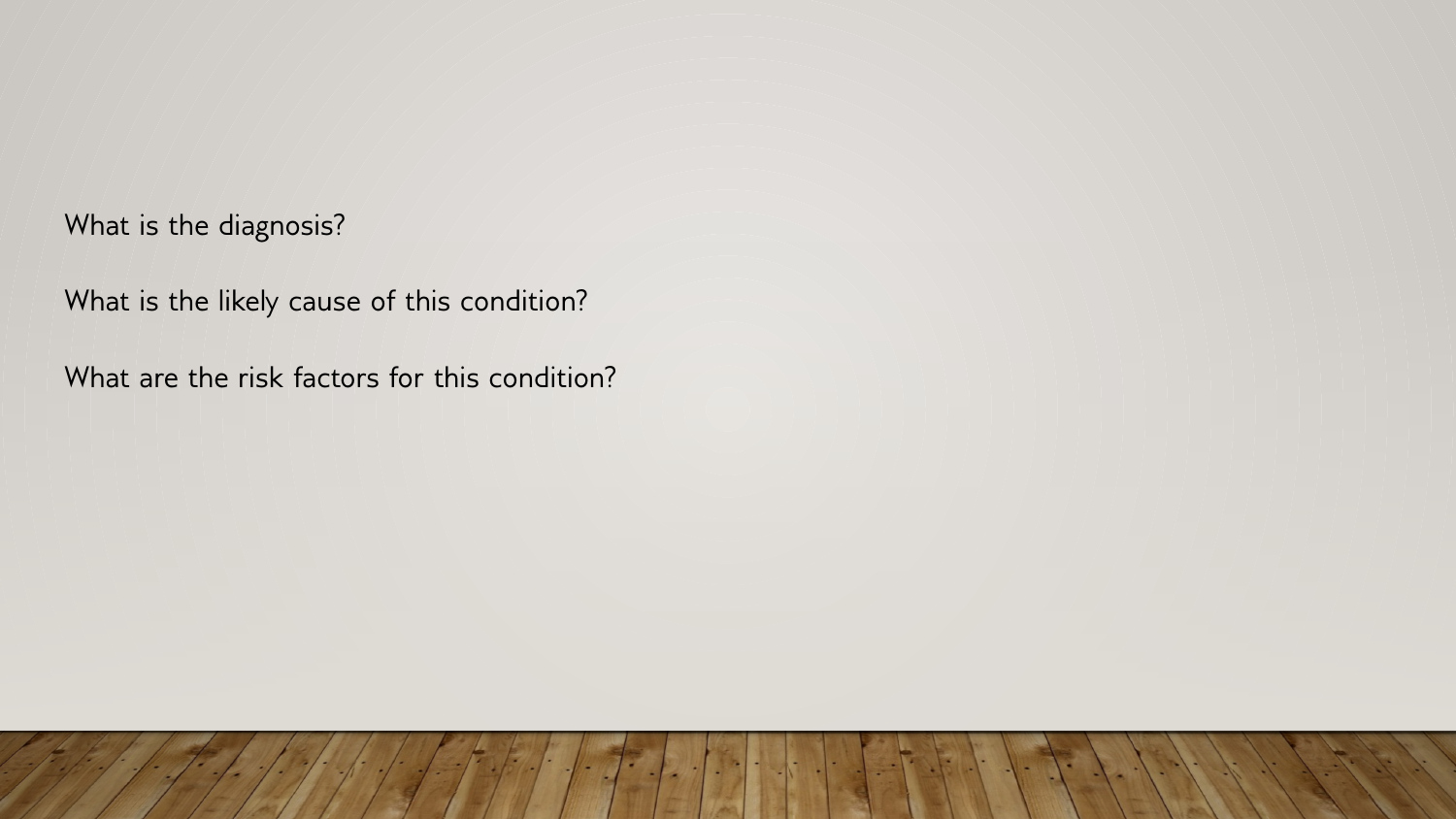

#
What is the diagnosis?
What is the likely cause of this condition?
What are the risk factors for this condition?